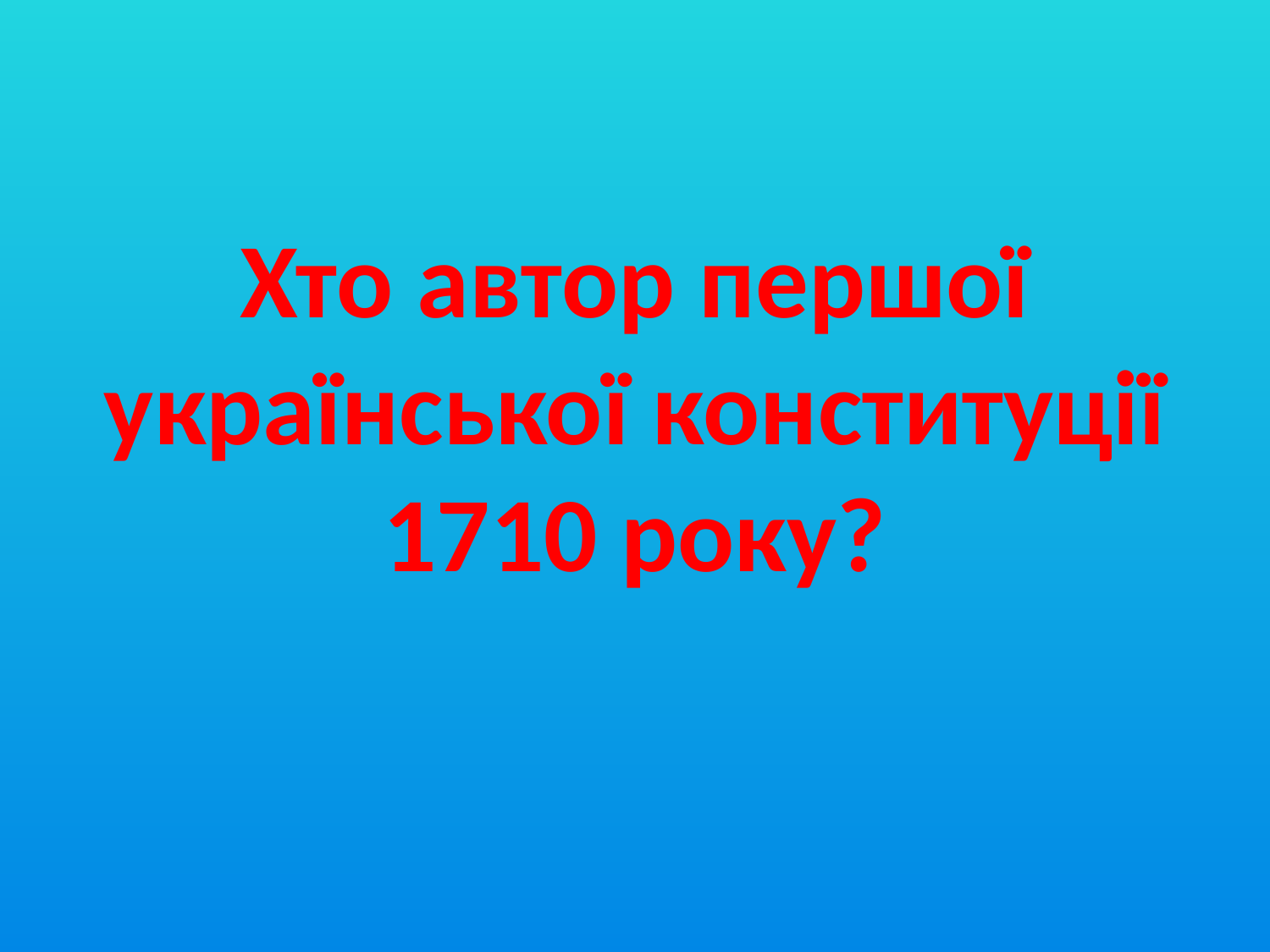

# Хто автор першої української конституції 1710 року?